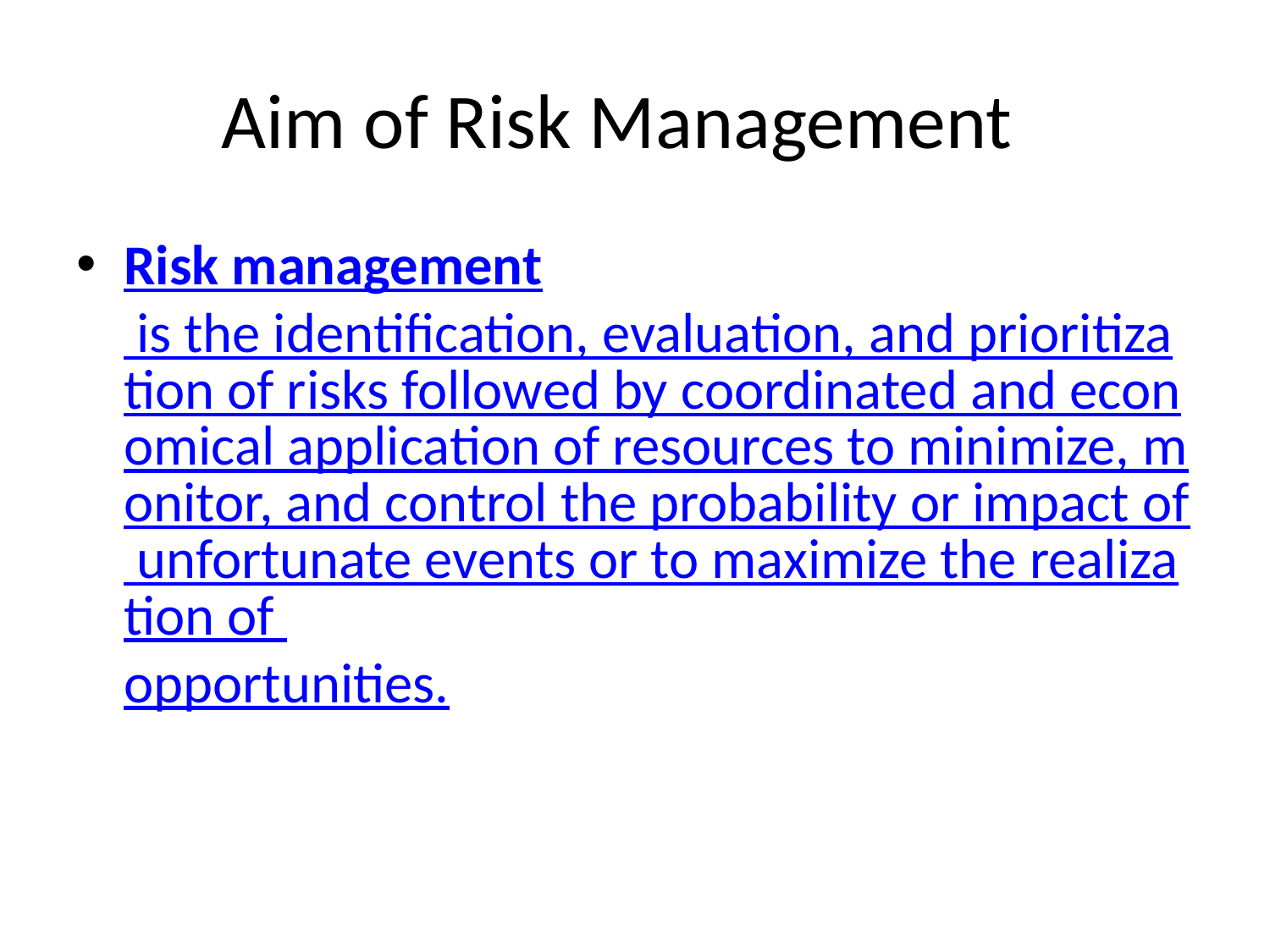

# Aim of Risk Management
Risk management is the identification, evaluation, and prioritization of risks followed by coordinated and economical application of resources to minimize, monitor, and control the probability or impact of unfortunate events or to maximize the realization of opportunities.